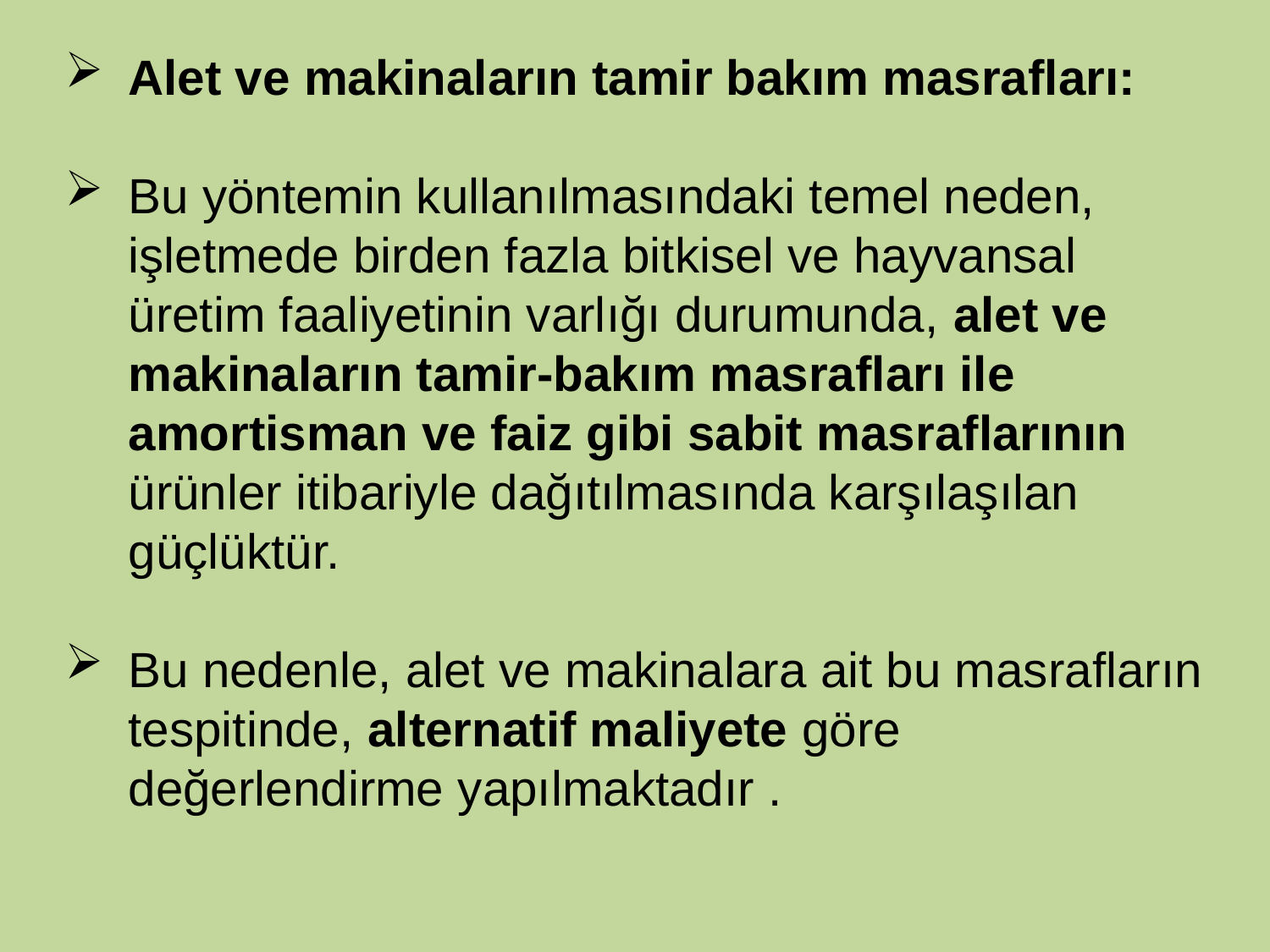

Alet ve makinaların tamir bakım masrafları:

Bu yöntemin kullanılmasındaki temel neden, işletmede birden fazla bitkisel ve hayvansal üretim faaliyetinin varlığı durumunda, alet ve makinaların tamir-bakım masrafları ile amortisman ve faiz gibi sabit masraflarının ürünler itibariyle dağıtılmasında karşılaşılan güçlüktür.

Bu nedenle, alet ve makinalara ait bu masrafların tespitinde, alternatif maliyete göre değerlendirme yapılmaktadır .